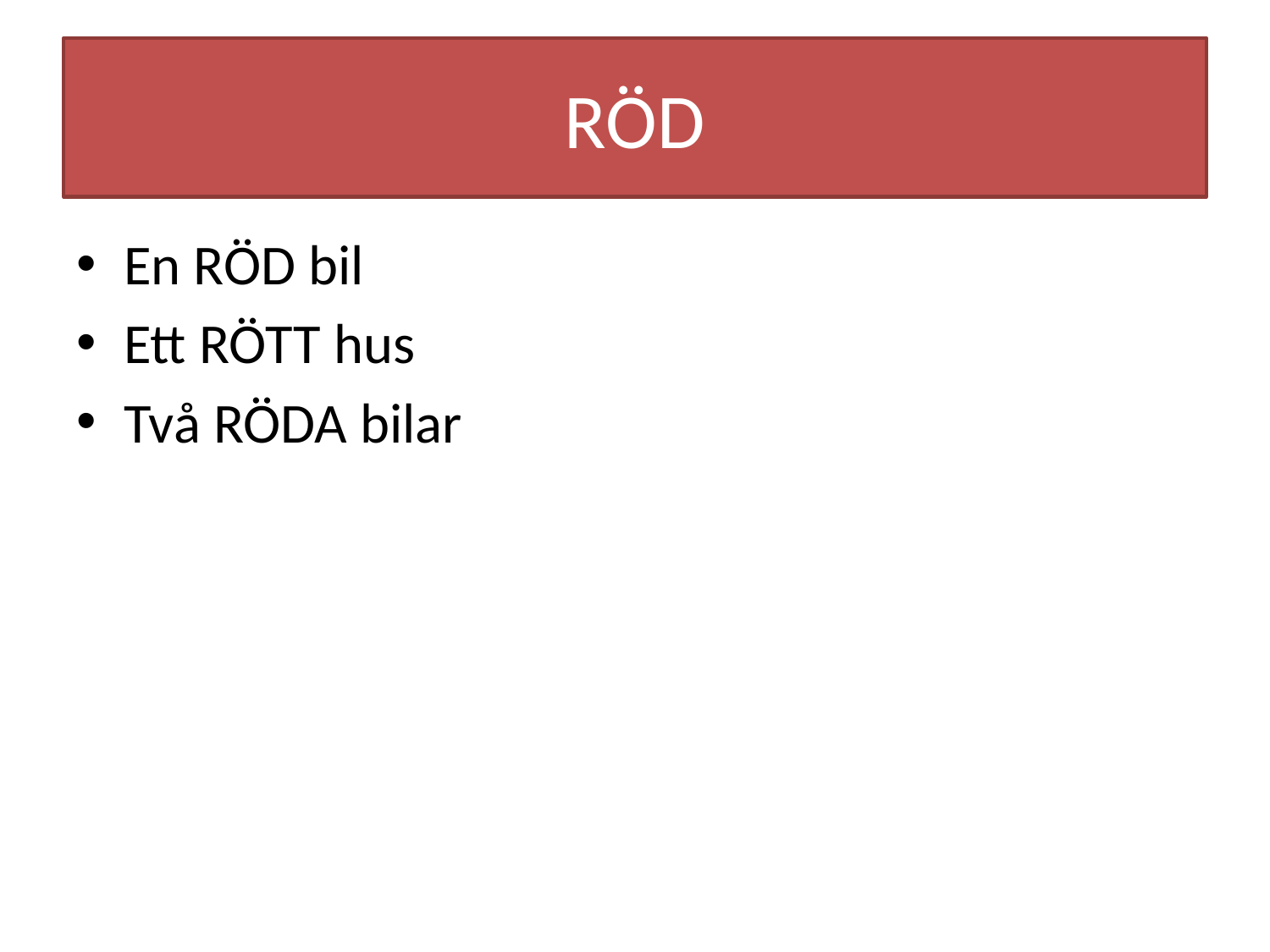

# RÖD
En RÖD bil
Ett RÖTT hus
Två RÖDA bilar